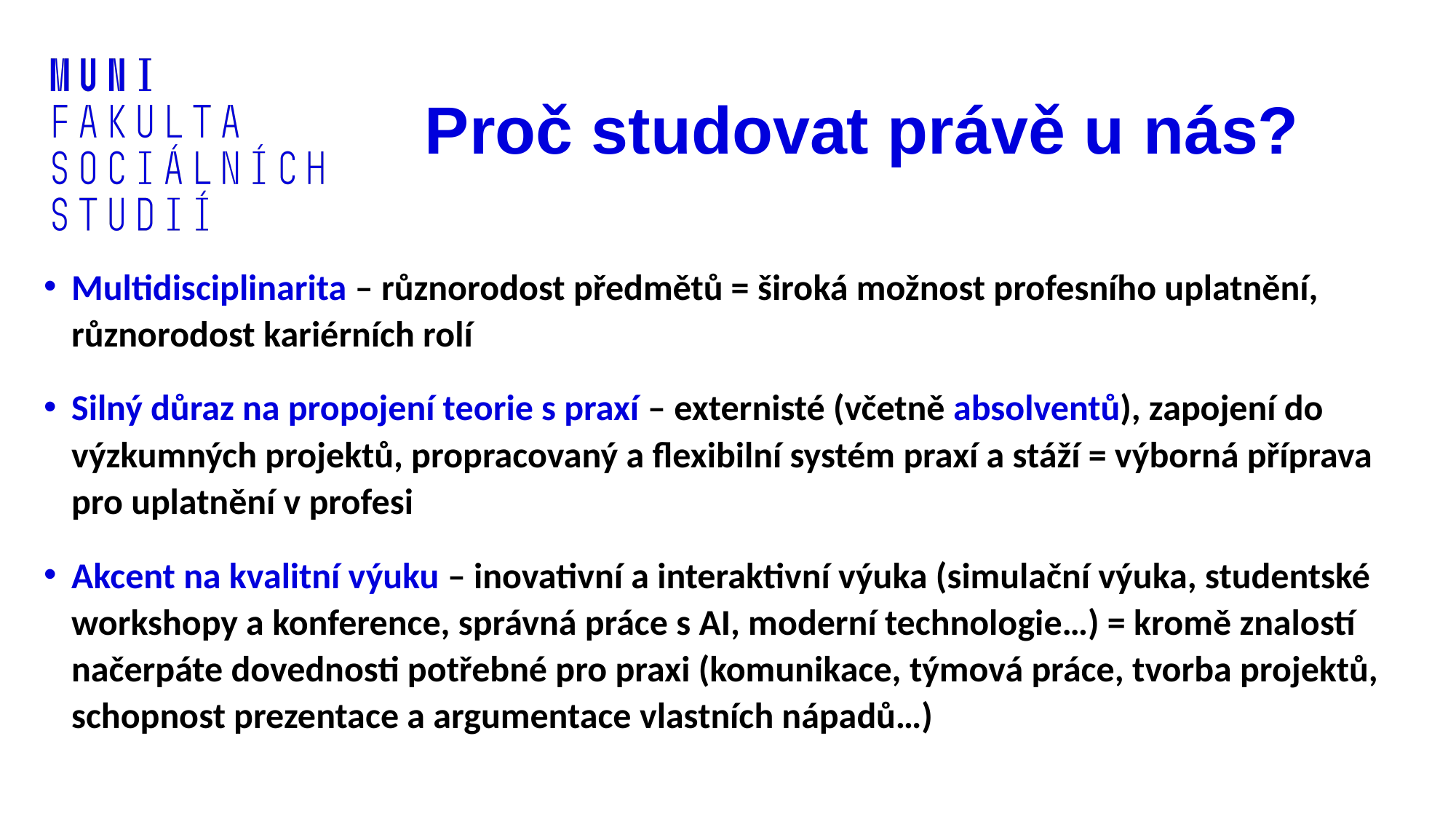

# Proč studovat právě u nás?
Multidisciplinarita – různorodost předmětů = široká možnost profesního uplatnění, různorodost kariérních rolí
Silný důraz na propojení teorie s praxí – externisté (včetně absolventů), zapojení do výzkumných projektů, propracovaný a flexibilní systém praxí a stáží = výborná příprava pro uplatnění v profesi
Akcent na kvalitní výuku – inovativní a interaktivní výuka (simulační výuka, studentské workshopy a konference, správná práce s AI, moderní technologie…) = kromě znalostí načerpáte dovednosti potřebné pro praxi (komunikace, týmová práce, tvorba projektů, schopnost prezentace a argumentace vlastních nápadů…)